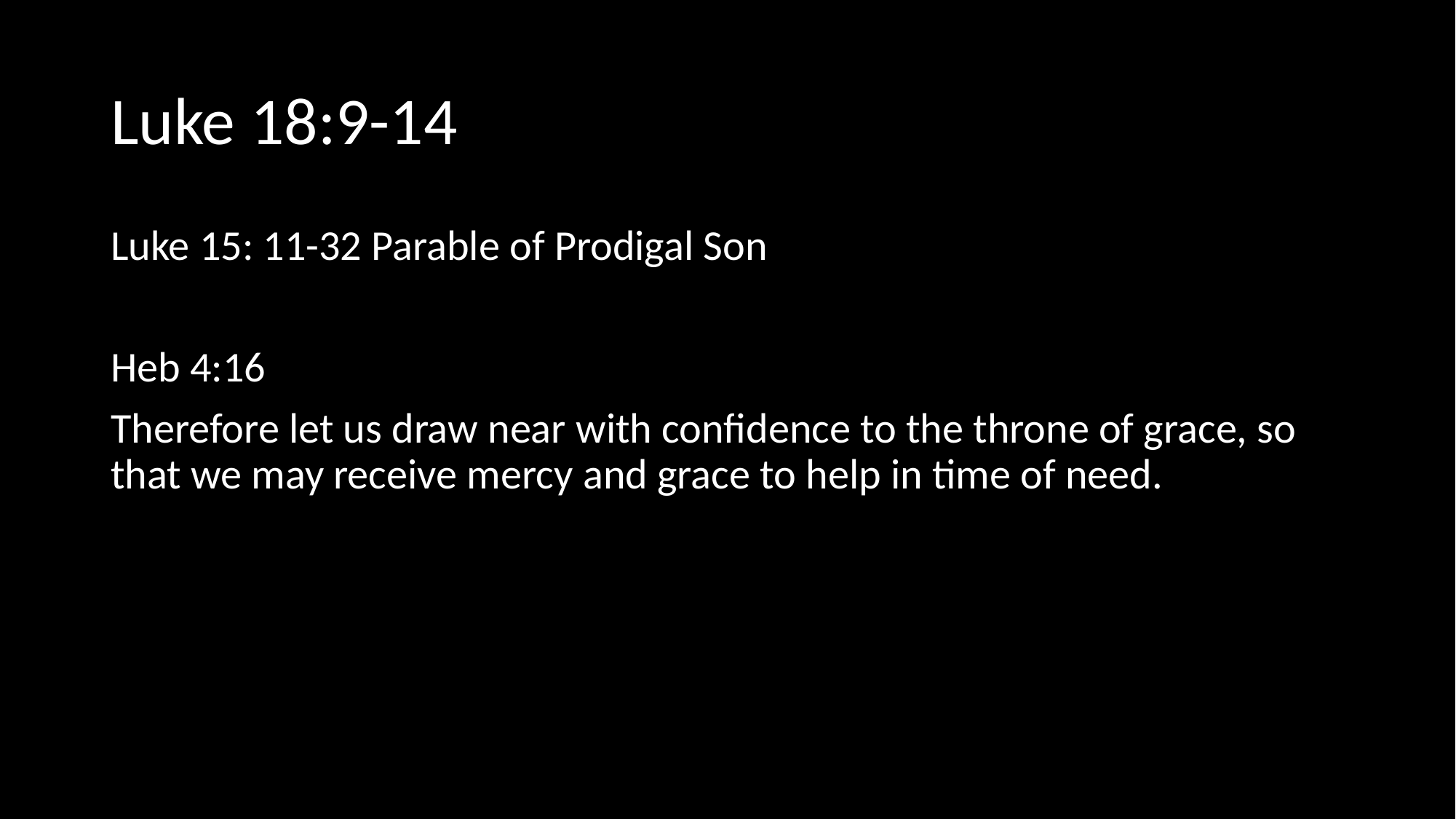

# Luke 18:9-14
Luke 15: 11-32 Parable of Prodigal Son

Heb 4:16
Therefore let us draw near with confidence to the throne of grace, so that we may receive mercy and grace to help in time of need.